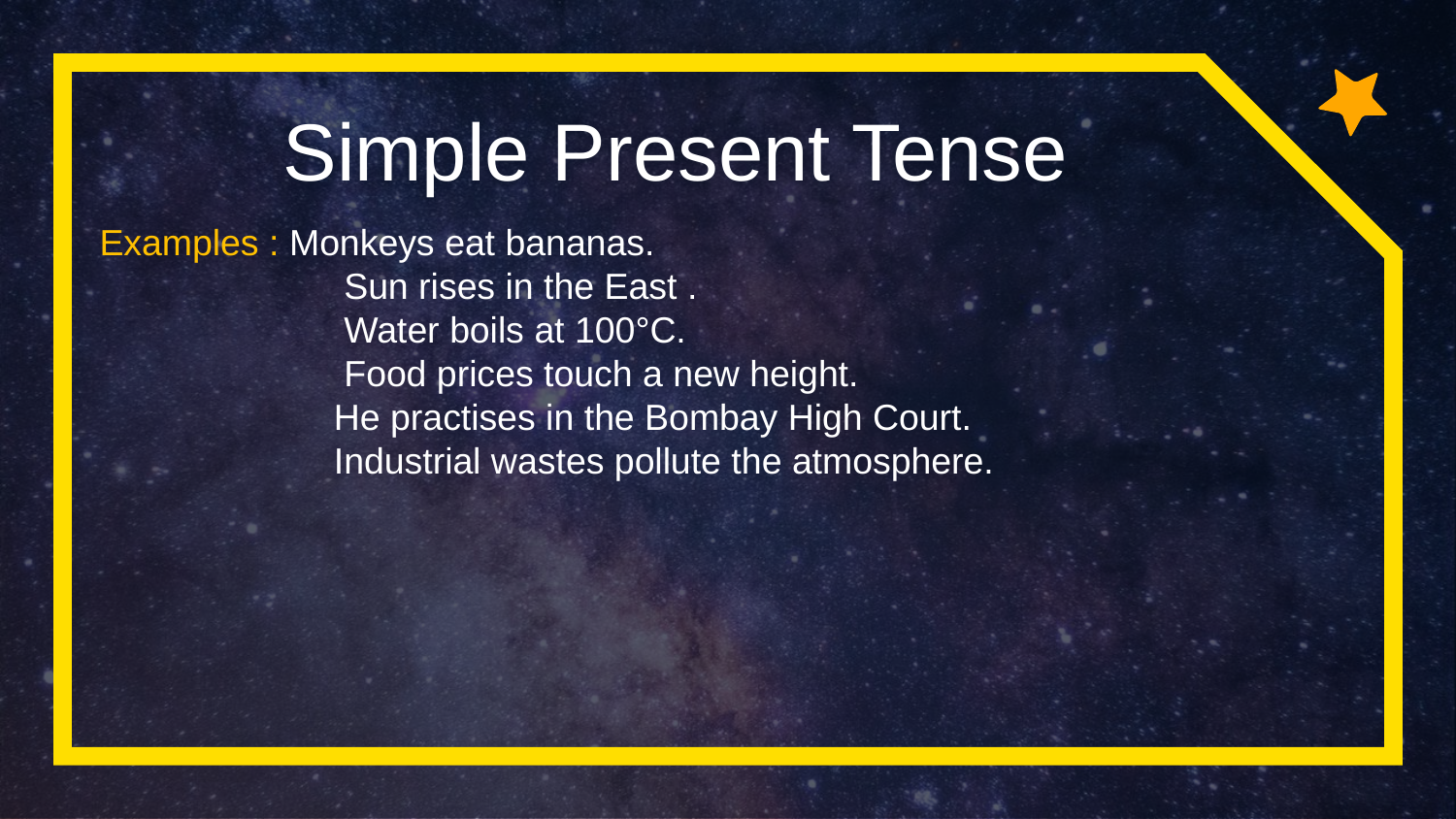

Simple Present Tense
Examples : Monkeys eat bananas.
                        Sun rises in the East .
                        Water boils at 100°C.
                        Food prices touch a new height.
                       He practises in the Bombay High Court.
                       Industrial wastes pollute the atmosphere.